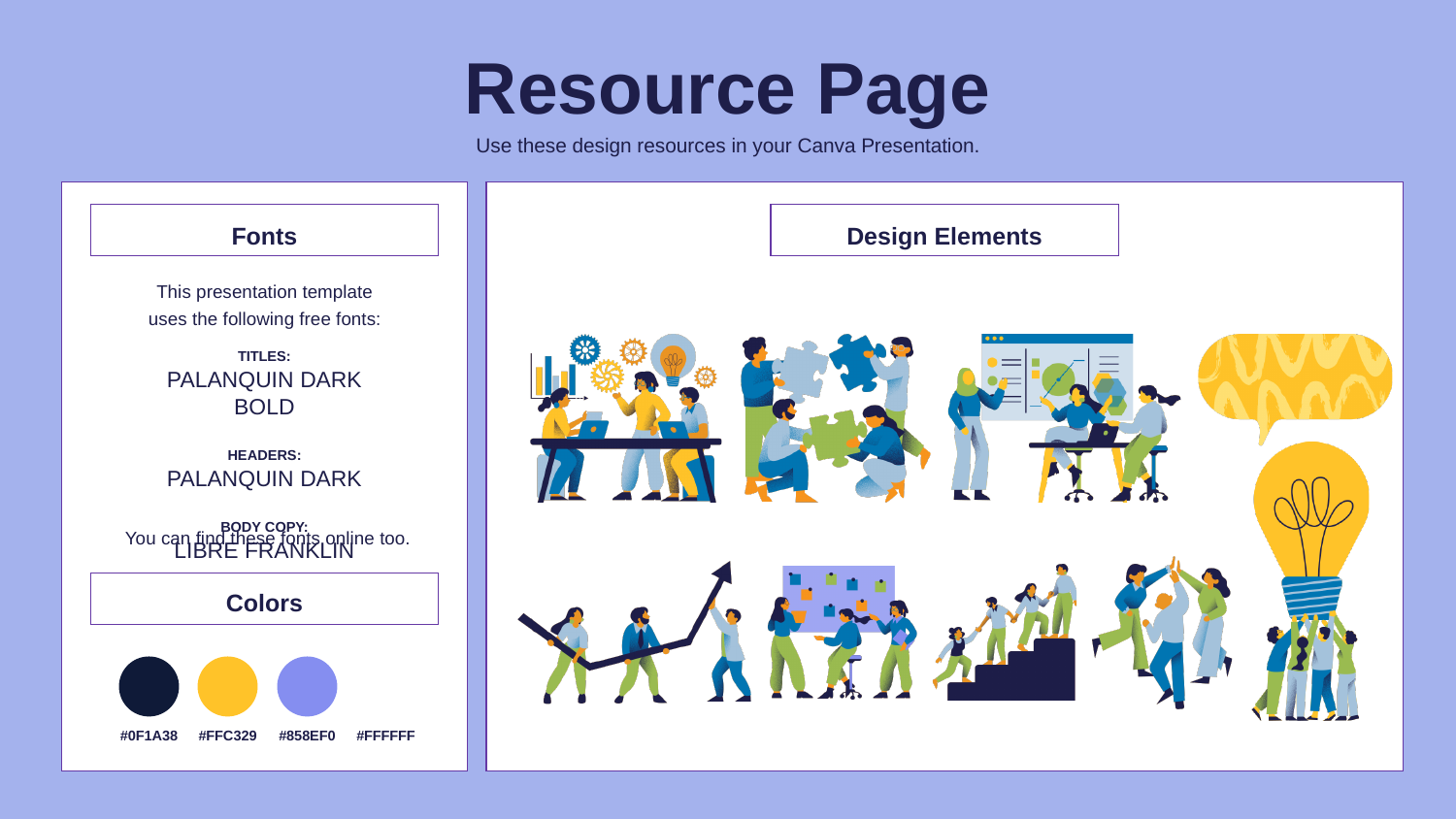

Resource Page
Use these design resources in your Canva Presentation.

Fonts
Design Elements
This presentation template
uses the following free fonts:

TITLES:
PALANQUIN DARK BOLD

HEADERS:
PALANQUIN DARK

BODY COPY:
LIBRE FRANKLIN

You can find these fonts online too.

Colors

#0F1A38
#FFC329
#858EF0
#FFFFFF